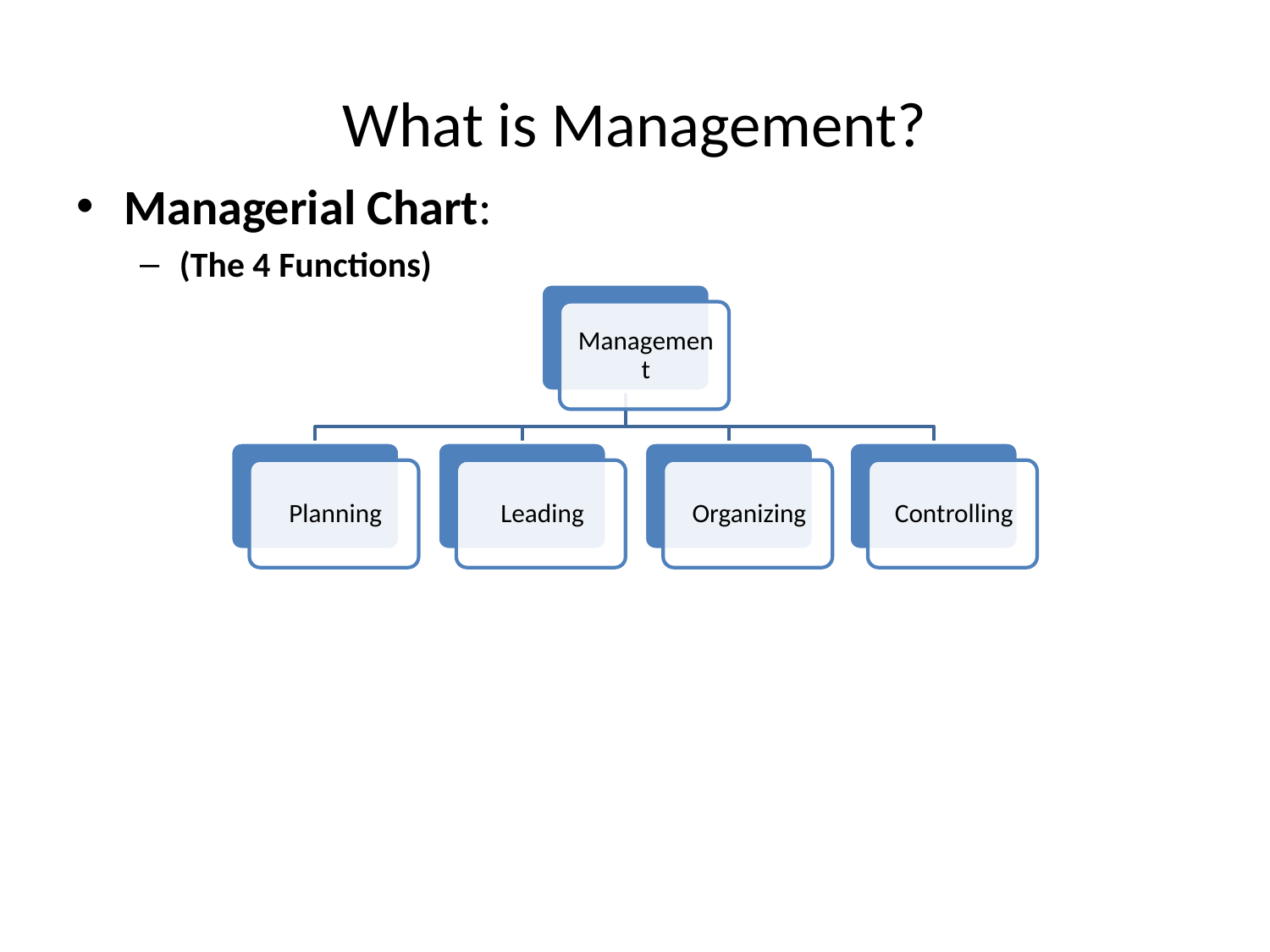

# What is Management?
Managerial Chart:
(The 4 Functions)
Management
Planning
Leading
Organizing
Controlling